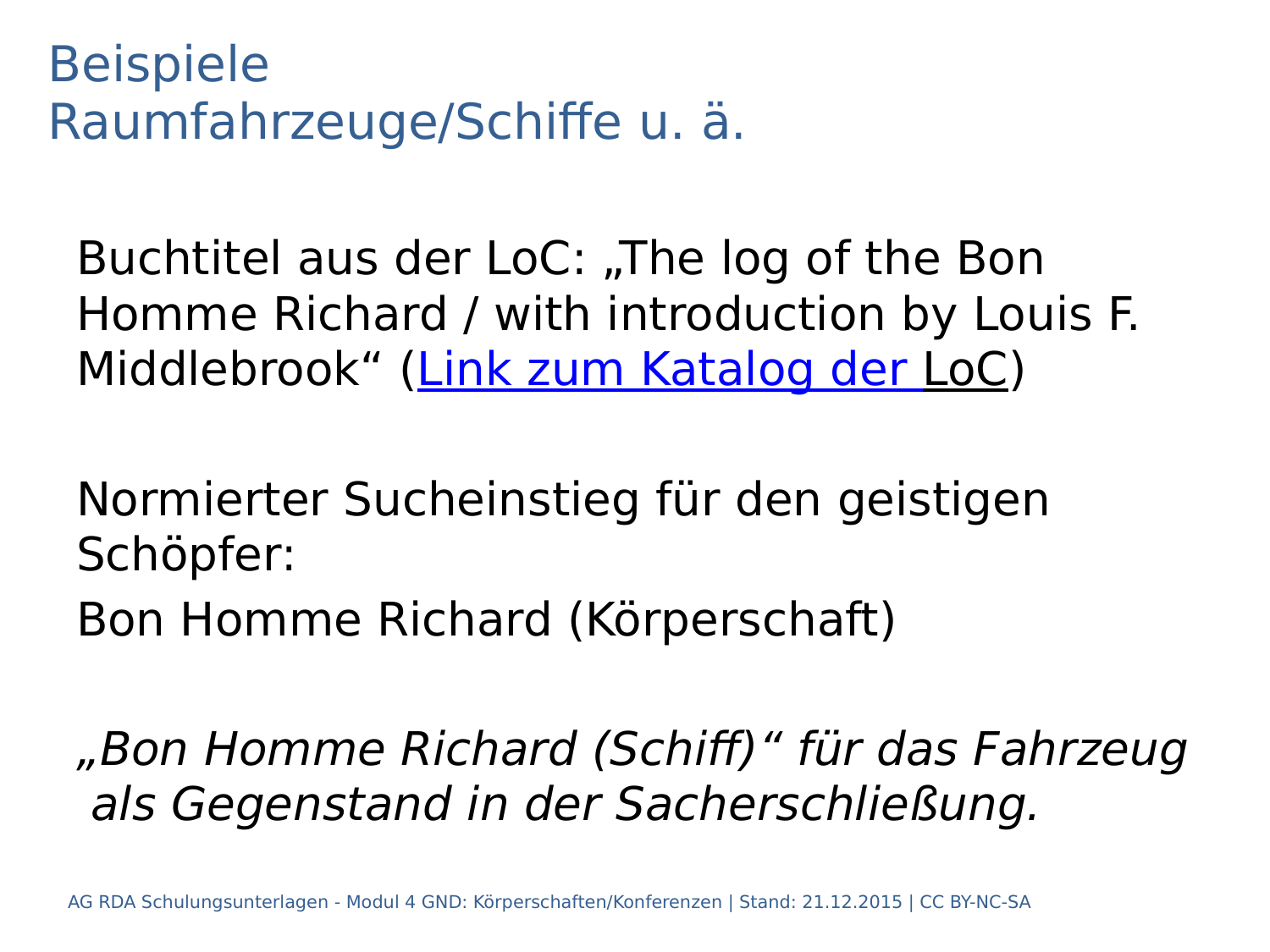

# Beispiele Raumfahrzeuge/Schiffe u. ä.
Buchtitel aus der LoC: „The log of the Bon Homme Richard / with introduction by Louis F. Middlebrook“ (Link zum Katalog der LoC)

Normierter Sucheinstieg für den geistigen Schöpfer:
Bon Homme Richard (Körperschaft)

„Bon Homme Richard (Schiff)“ für das Fahrzeug  als Gegenstand in der Sacherschließung.
AG RDA Schulungsunterlagen - Modul 4 GND: Körperschaften/Konferenzen | Stand: 21.12.2015 | CC BY-NC-SA